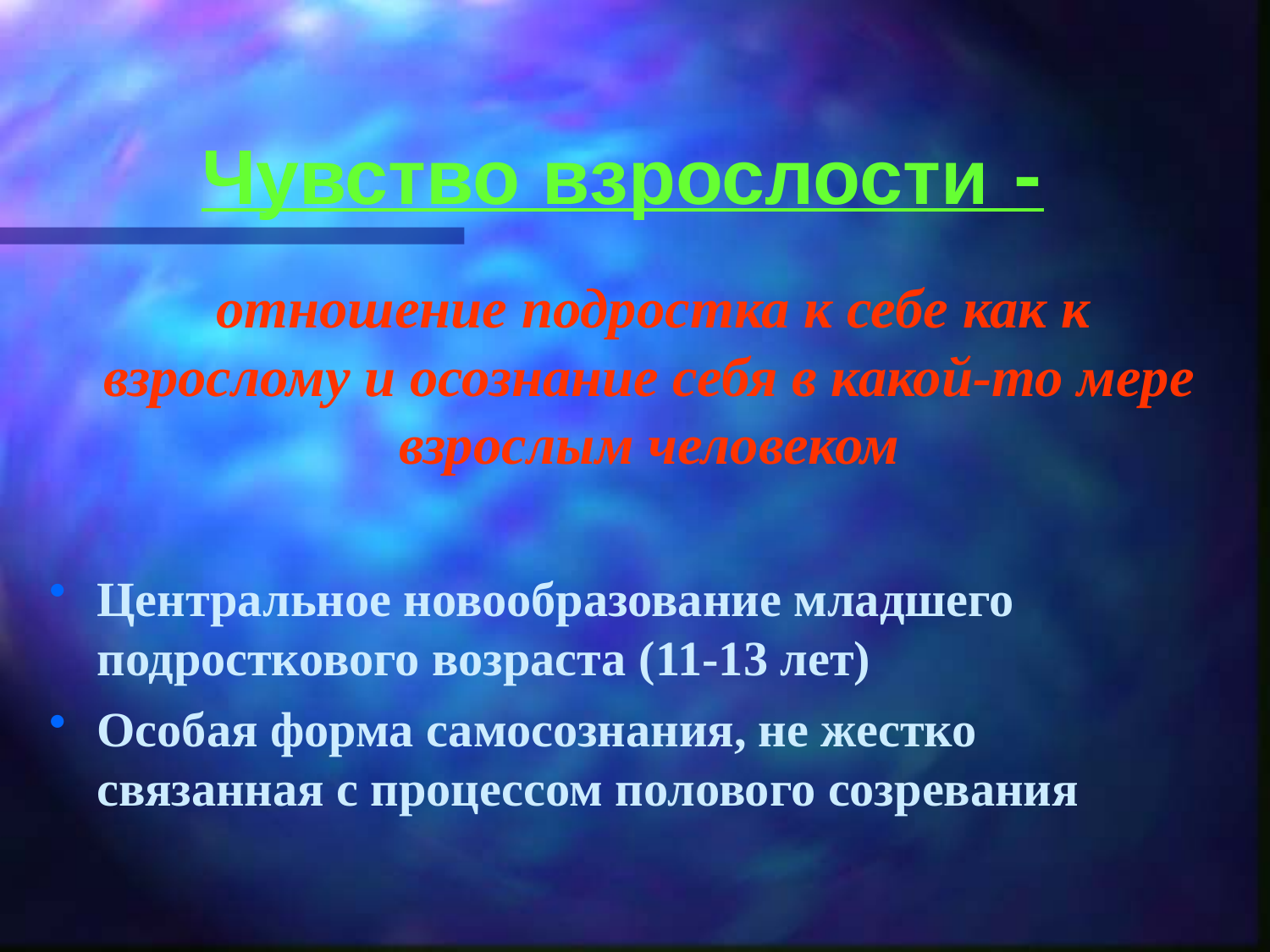

Чувство взрослости -
  отношение подростка к себе как к взрослому и осознание себя в какой-то мере взрослым человеком

Центральное новообразование младшего подросткового возраста (11-13 лет)‏
Особая форма самосознания, не жестко связанная с процессом полового созревания